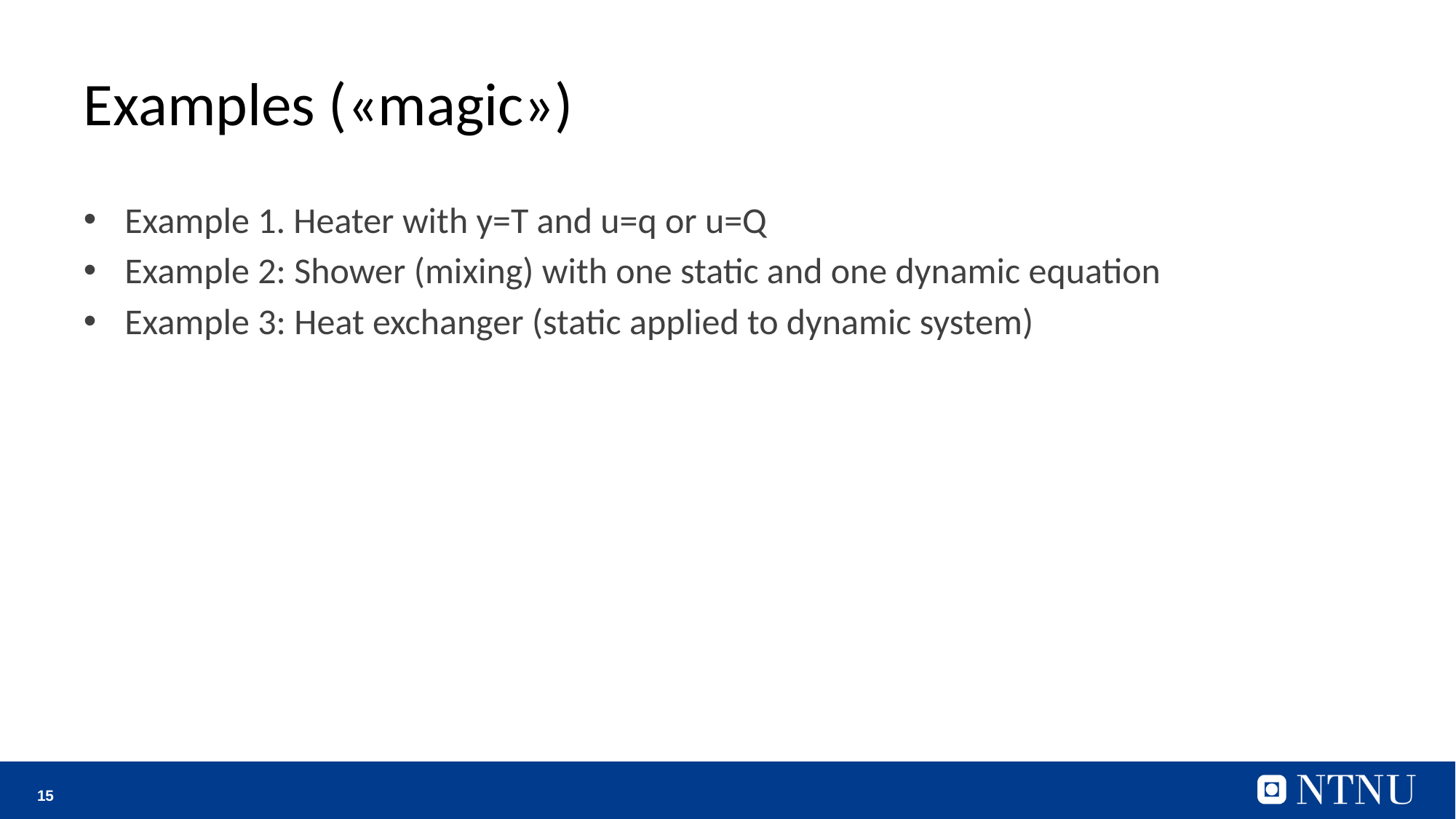

# Examples («magic»)
Example 1. Heater with y=T and u=q or u=Q
Example 2: Shower (mixing) with one static and one dynamic equation
Example 3: Heat exchanger (static applied to dynamic system)